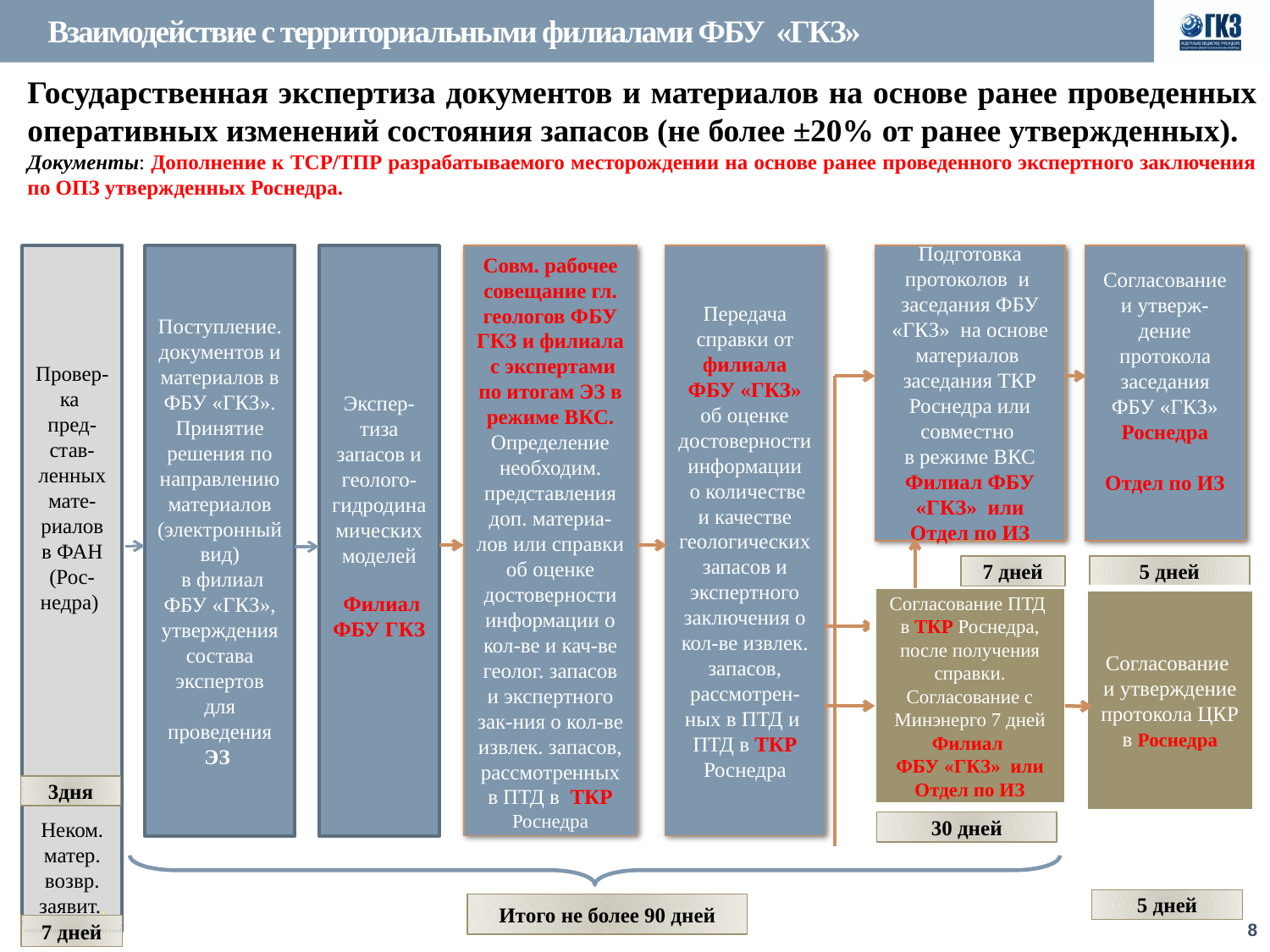

# Взаимодействие с территориальными филиалами ФБУ  «ГКЗ»
Государственная экспертиза документов и материалов на основе ранее проведенных оперативных изменений состояния запасов (не более ±20% от ранее утвержденных).
Документы: Дополнение к ТСР/ТПР разрабатываемого месторождении на основе ранее проведенного экспертного заключения по ОПЗ утвержденных Роснедра.
Согласование и утверж-
дение
протокола заседания ФБУ «ГКЗ» Роснедра

Отдел по ИЗ

Подготовка протоколов  и  заседания ФБУ «ГКЗ»  на основе материалов
заседания ТКР Роснедра или совместно
в режиме ВКС
Филиал ФБУ «ГКЗ»  или
Отдел по ИЗ

Провер-ка
пред-став-ленных мате-риалов в ФАН (Рос-недра)

Неком. матер. возвр. заявит..

Поступление.
документов и материалов в ФБУ «ГКЗ». Принятие решения по направлению материалов (электронный вид)
 в филиал ФБУ «ГКЗ», утверждения состава экспертов для проведения ЭЗ

Экспер-тиза запасов и геолого- гидродинамических моделей

 Филиал ФБУ ГКЗ

Совм. рабочее совещание гл. геологов ФБУ ГКЗ и филиала  с экспертами по итогам ЭЗ в режиме ВКС.
Определение необходим. представления доп. материа-лов или справки об оценке достоверности информации о кол-ве и кач-ве геолог. запасов и экспертного зак-ния о кол-ве извлек. запасов, рассмотренных в ПТД в  ТКР Роснедра

Передача справки от филиала
ФБУ «ГКЗ»
об оценке достоверности информации
 о количестве и качестве геологических запасов и экспертного заключения о кол-ве извлек. запасов, рассмотрен-ных в ПТД и  ПТД в ТКР Роснедра

5 дней
7 дней
Согласование ПТД  в ТКР Роснедра, после получения справки. Согласование с Минэнерго 7 дней Филиал
ФБУ «ГКЗ»  или
Отдел по ИЗ
Согласование
и утверждение протокола ЦКР в Роснедра
3дня
30 дней
5 дней
Итого не более 90 дней
8
7 дней